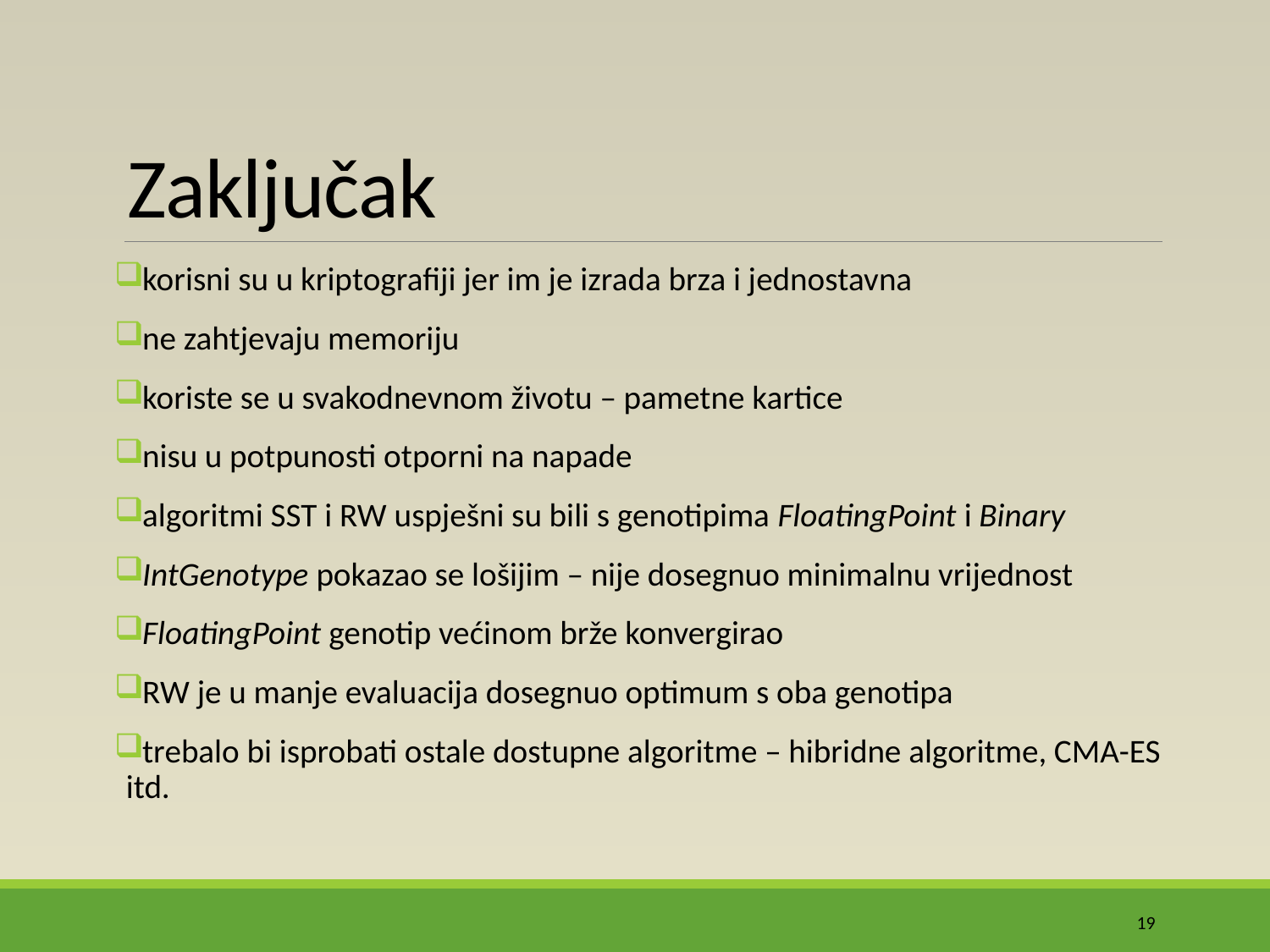

# Zaključak
korisni su u kriptografiji jer im je izrada brza i jednostavna
ne zahtjevaju memoriju
koriste se u svakodnevnom životu – pametne kartice
nisu u potpunosti otporni na napade
algoritmi SST i RW uspješni su bili s genotipima FloatingPoint i Binary
IntGenotype pokazao se lošijim – nije dosegnuo minimalnu vrijednost
FloatingPoint genotip većinom brže konvergirao
RW je u manje evaluacija dosegnuo optimum s oba genotipa
trebalo bi isprobati ostale dostupne algoritme – hibridne algoritme, CMA-ES itd.
19